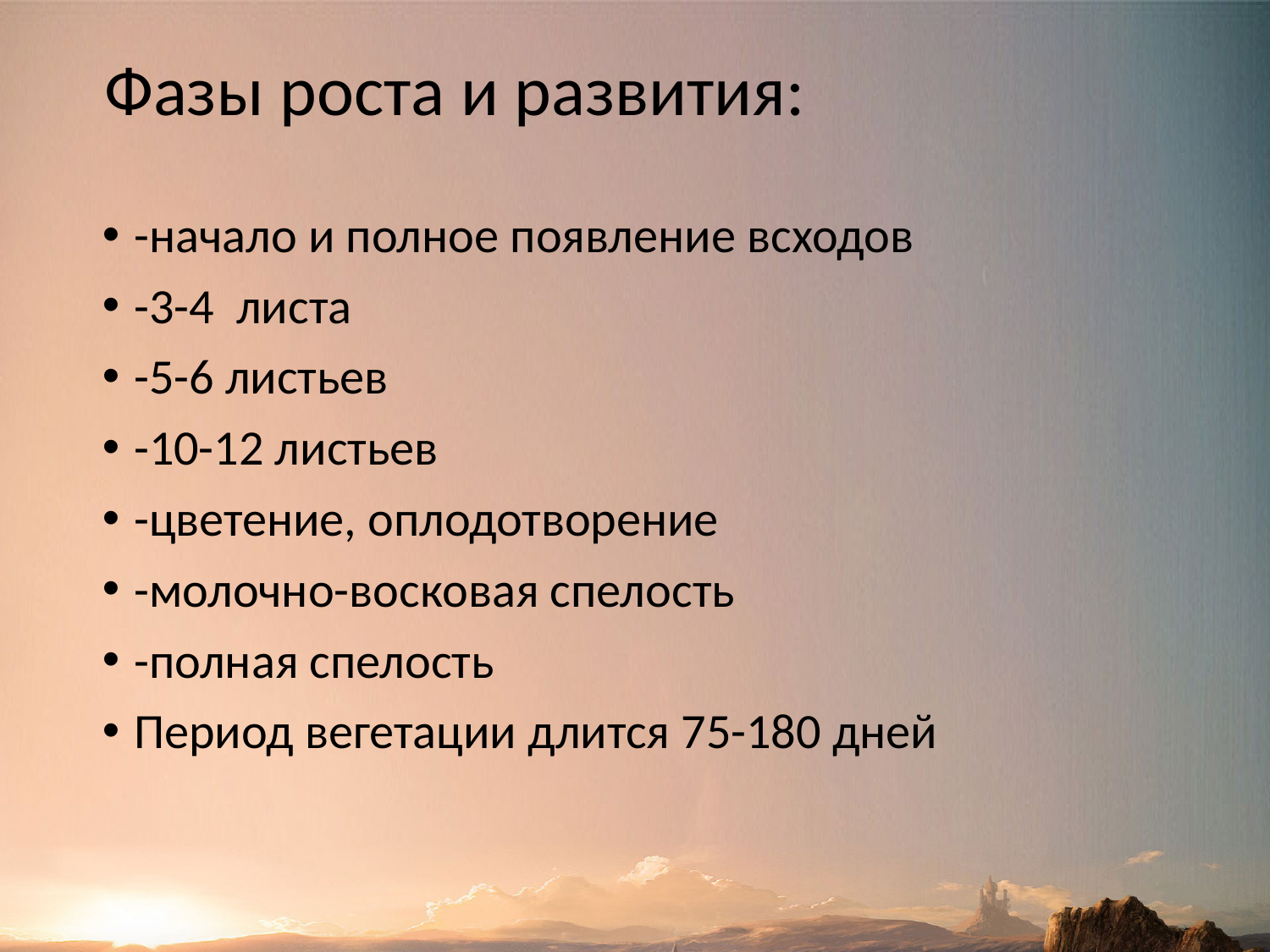

# Фазы роста и развития:
-начало и полное появление всходов
-3-4  листа
-5-6 листьев
-10-12 листьев
-цветение, оплодотворение
-молочно-восковая спелость
-полная спелость
Период вегетации длится 75-180 дней